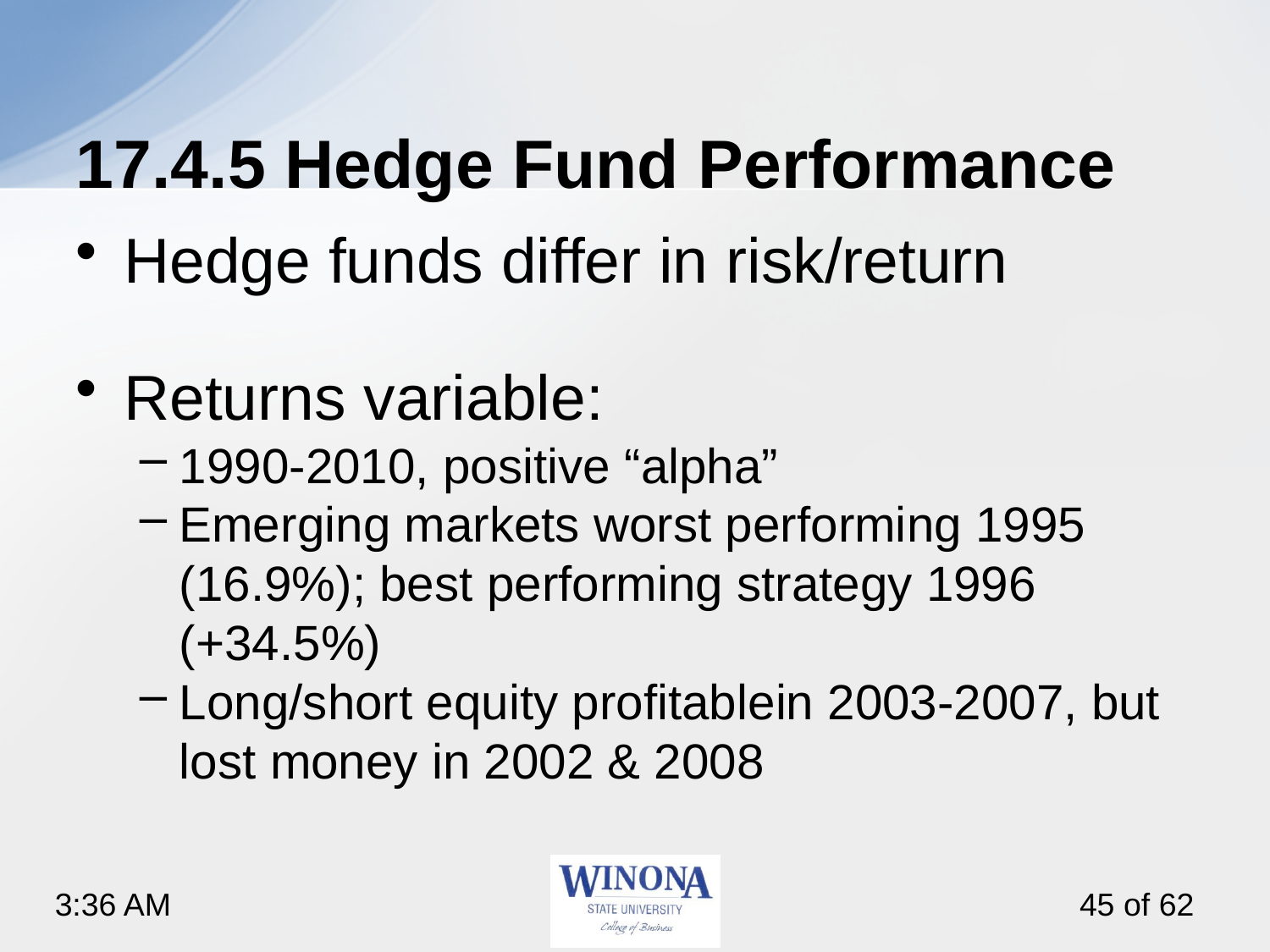

# 17.4.5 Hedge Fund Performance
Hedge funds differ in risk/return

Returns variable:
1990-2010, positive “alpha”
Emerging markets worst performing 1995 (16.9%); best performing strategy 1996 (+34.5%)
Long/short equity profitablein 2003-2007, but lost money in 2002 & 2008